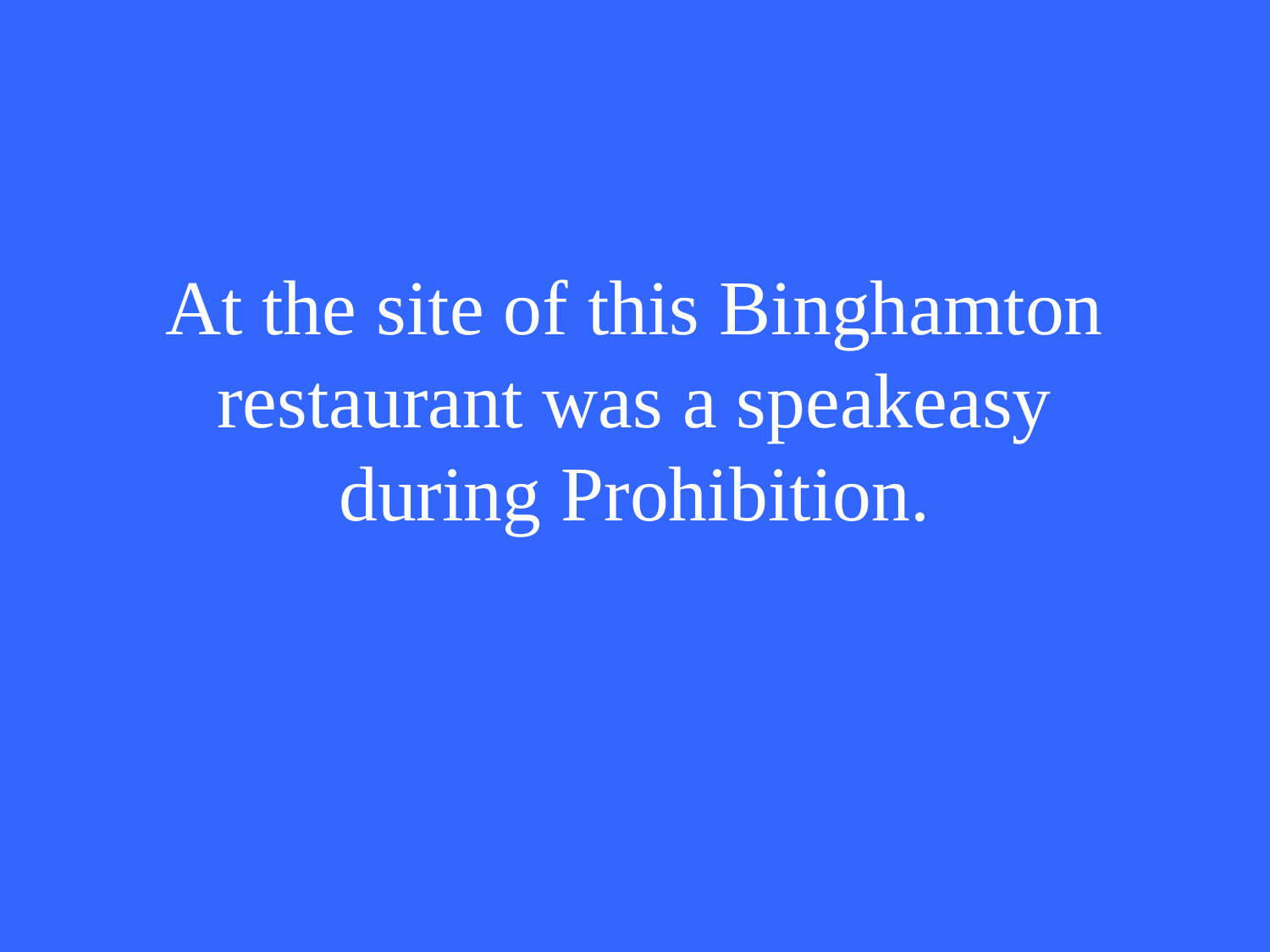

# At the site of this Binghamton restaurant was a speakeasy during Prohibition.